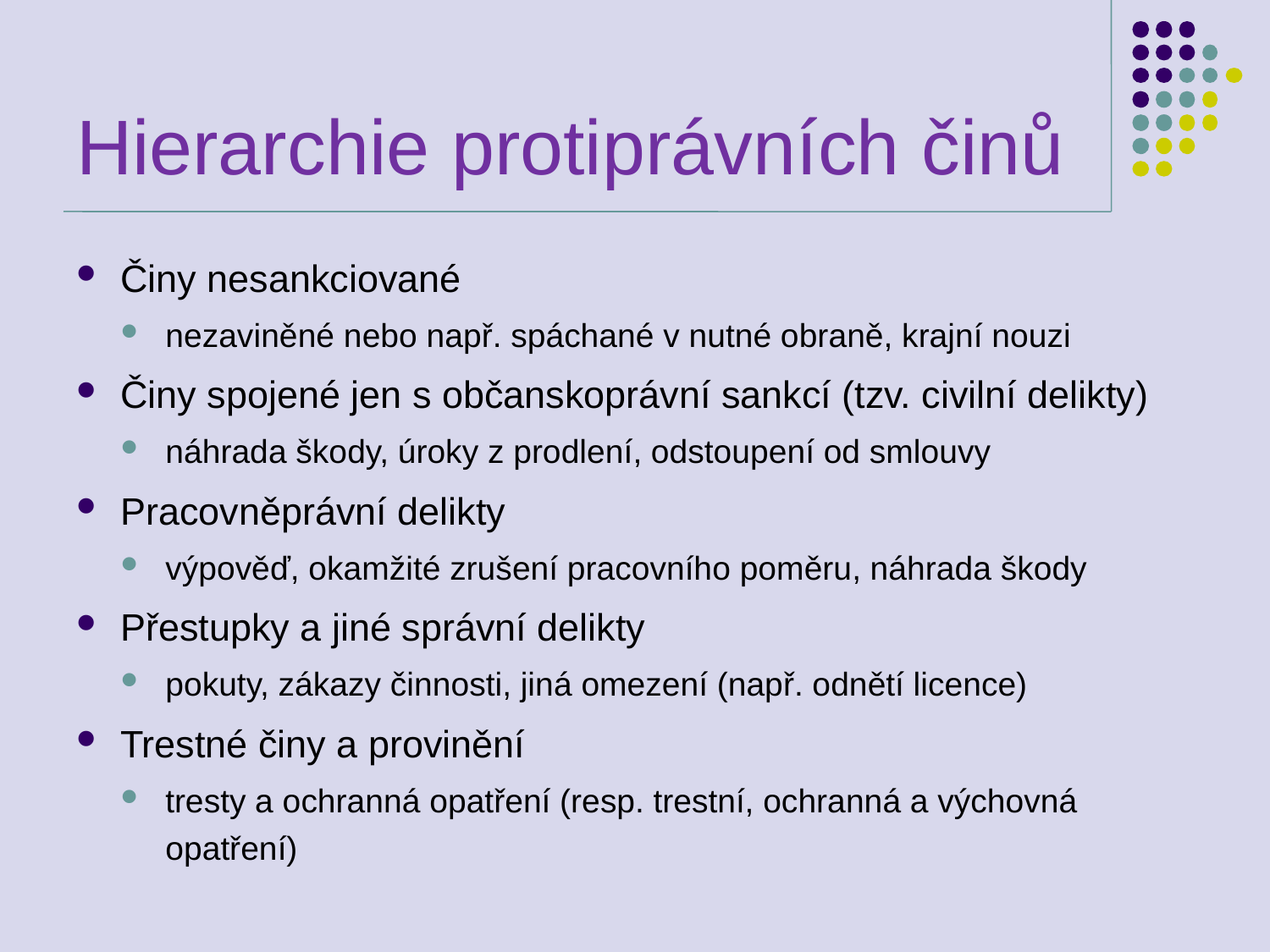

# Hierarchie protiprávních činů
Činy nesankciované
nezaviněné nebo např. spáchané v nutné obraně, krajní nouzi
Činy spojené jen s občanskoprávní sankcí (tzv. civilní delikty)
náhrada škody, úroky z prodlení, odstoupení od smlouvy
Pracovněprávní delikty
výpověď, okamžité zrušení pracovního poměru, náhrada škody
Přestupky a jiné správní delikty
pokuty, zákazy činnosti, jiná omezení (např. odnětí licence)
Trestné činy a provinění
tresty a ochranná opatření (resp. trestní, ochranná a výchovná opatření)